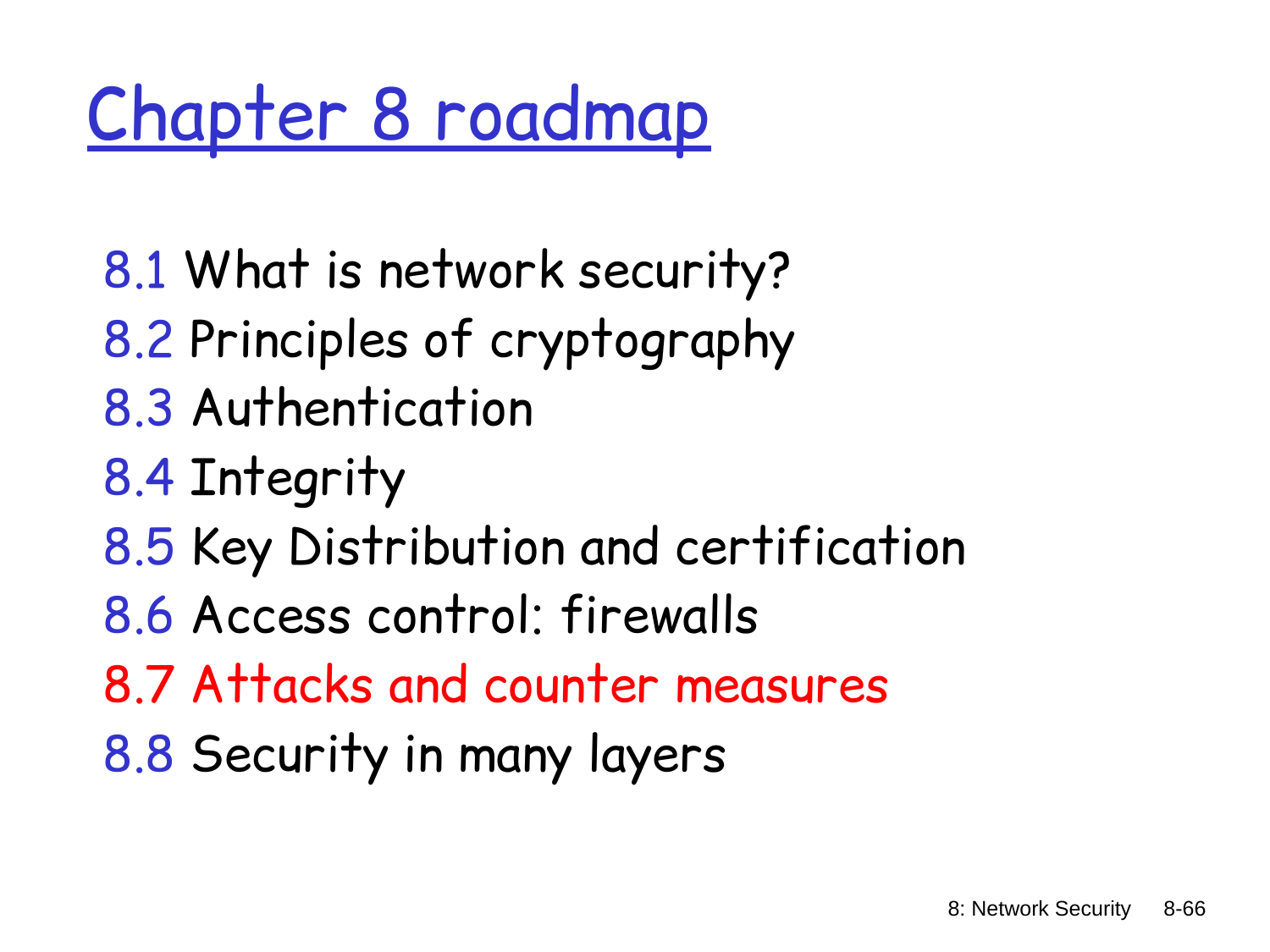

# Chapter 8 roadmap
8.1 What is network security?
8.2 Principles of cryptography
8.3 Authentication
8.4 Integrity
8.5 Key Distribution and certification
8.6 Access control: firewalls
8.7 Attacks and counter measures
8.8 Security in many layers
8: Network Security
8-66